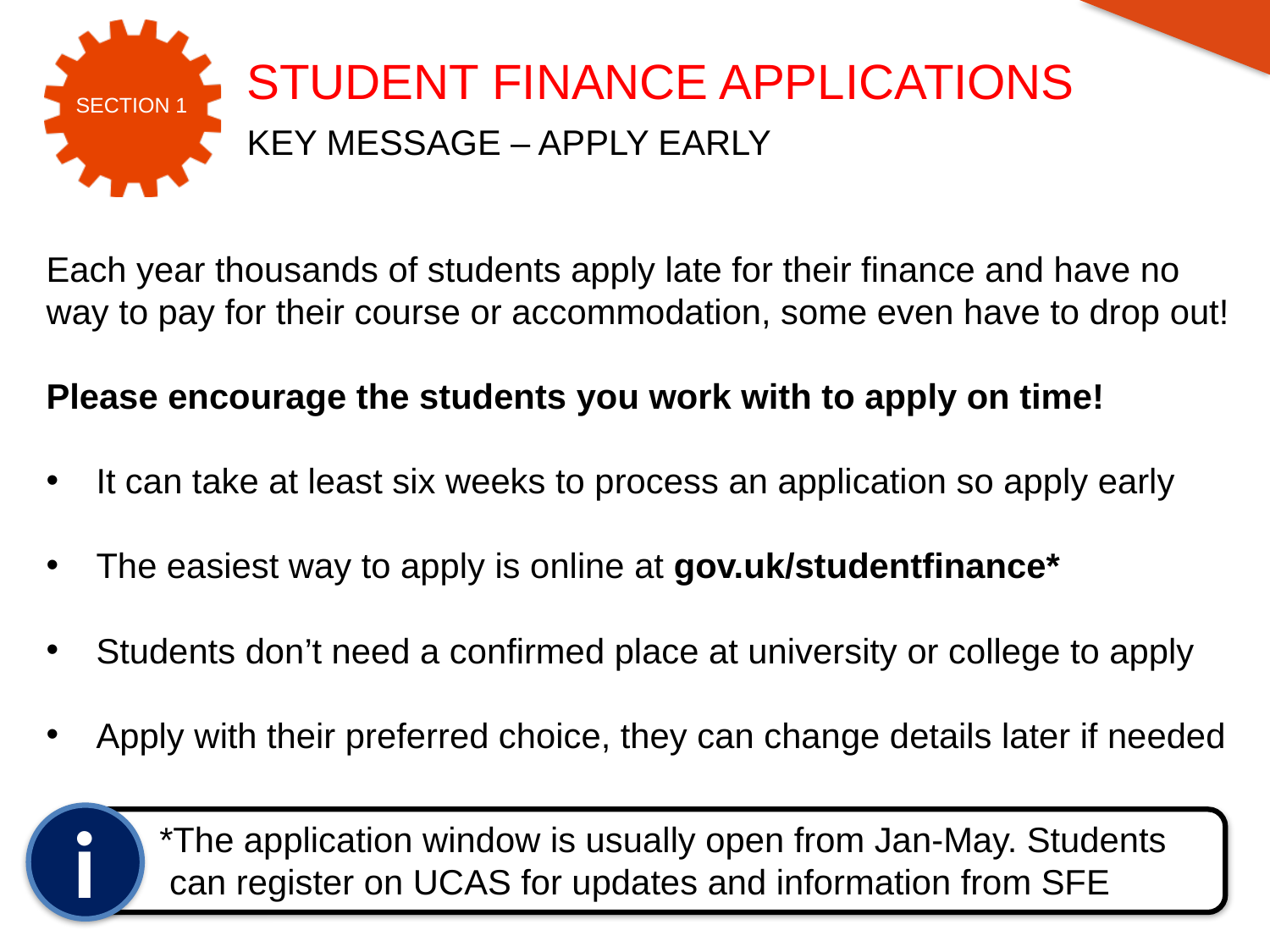

STUDENT FINANCE APPLICATIONS
KEY MESSAGE – APPLY EARLY
Each year thousands of students apply late for their finance and have no
way to pay for their course or accommodation, some even have to drop out!

Please encourage the students you work with to apply on time!

It can take at least six weeks to process an application so apply early

The easiest way to apply is online at gov.uk/studentfinance*

Students don’t need a confirmed place at university or college to apply

Apply with their preferred choice, they can change details later if needed

i

*The application window is usually open from Jan-May. Students
 can register on UCAS for updates and information from SFE